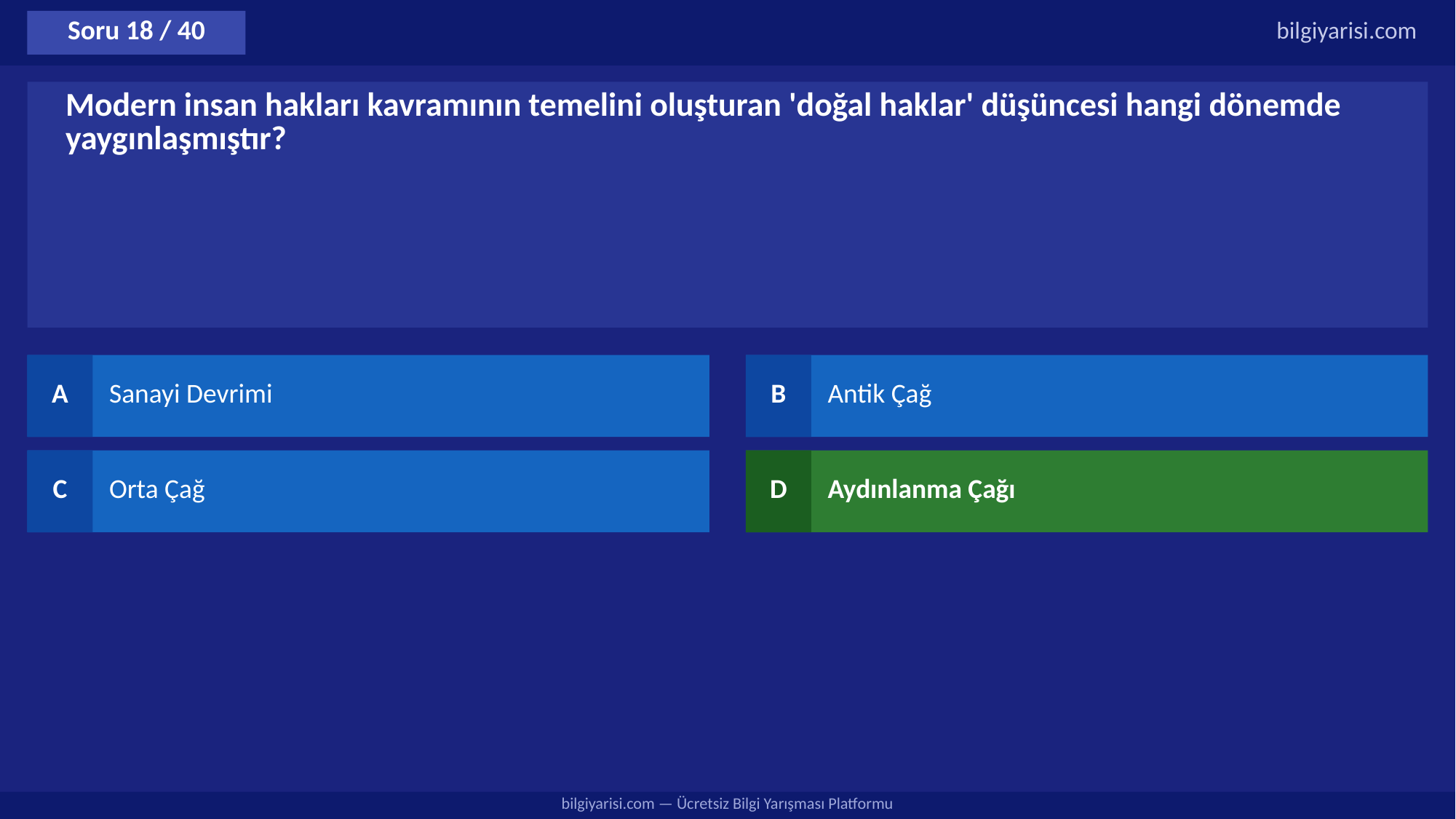

Soru 18 / 40
bilgiyarisi.com

Modern insan hakları kavramının temelini oluşturan 'doğal haklar' düşüncesi hangi dönemde yaygınlaşmıştır?

A
Sanayi Devrimi

B
Antik Çağ

C
Orta Çağ

D
Aydınlanma Çağı
bilgiyarisi.com — Ücretsiz Bilgi Yarışması Platformu